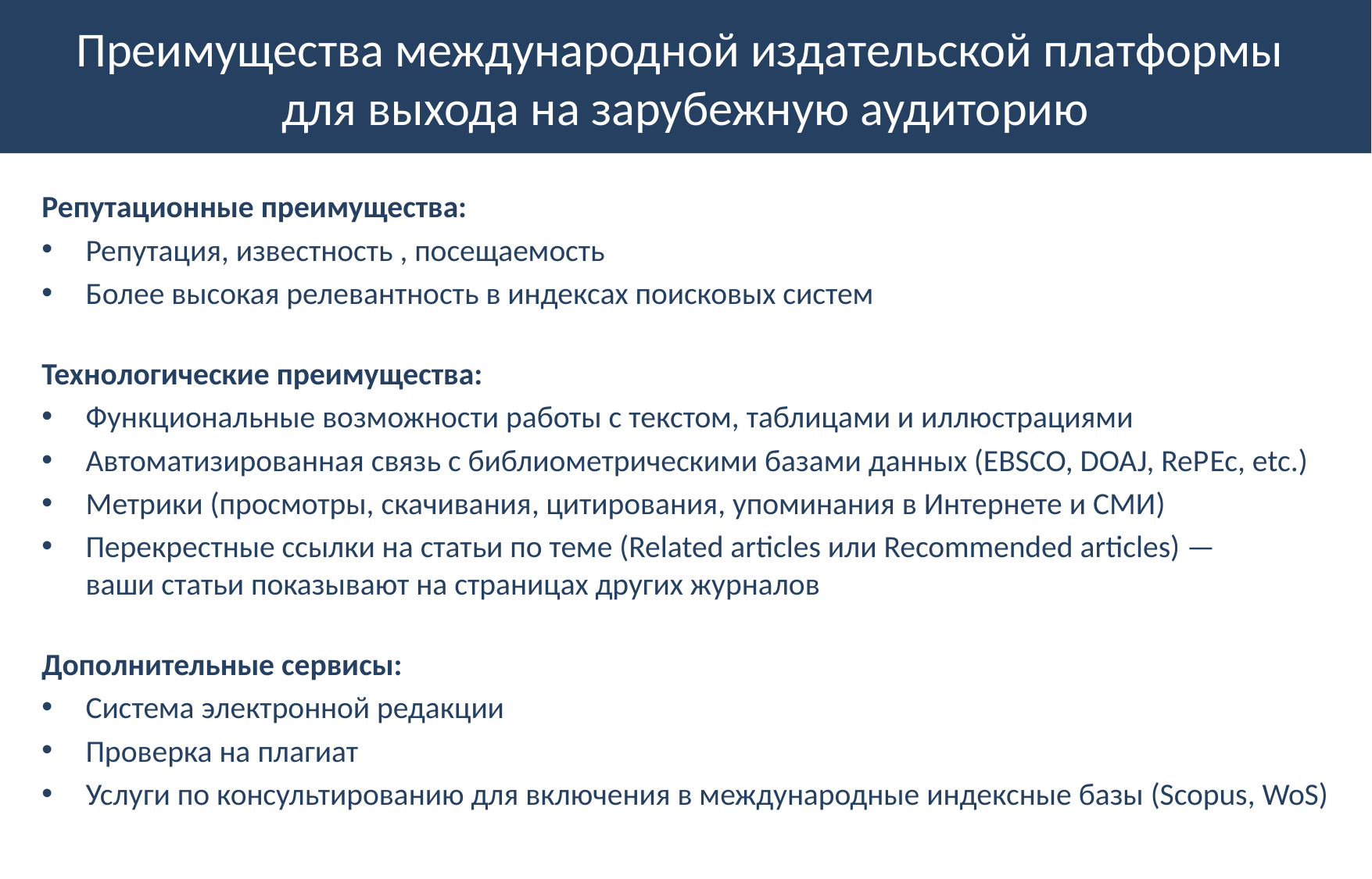

# Преимущества международной издательской платформы для выхода на зарубежную аудиторию
Репутационные преимущества:
Репутация, известность , посещаемость
Более высокая релевантность в индексах поисковых систем
Технологические преимущества:
Функциональные возможности работы с текстом, таблицами и иллюстрациями
Автоматизированная связь с библиометрическими базами данных (EBSCO, DOAJ, RePEc, etc.)
Метрики (просмотры, скачивания, цитирования, упоминания в Интернете и СМИ)
Перекрестные ссылки на статьи по теме (Related articles или Recommended articles) —
ваши статьи показывают на страницах других журналов
Дополнительные сервисы:
Система электронной редакции
Проверка на плагиат
Услуги по консультированию для включения в международные индексные базы (Scopus, WoS)